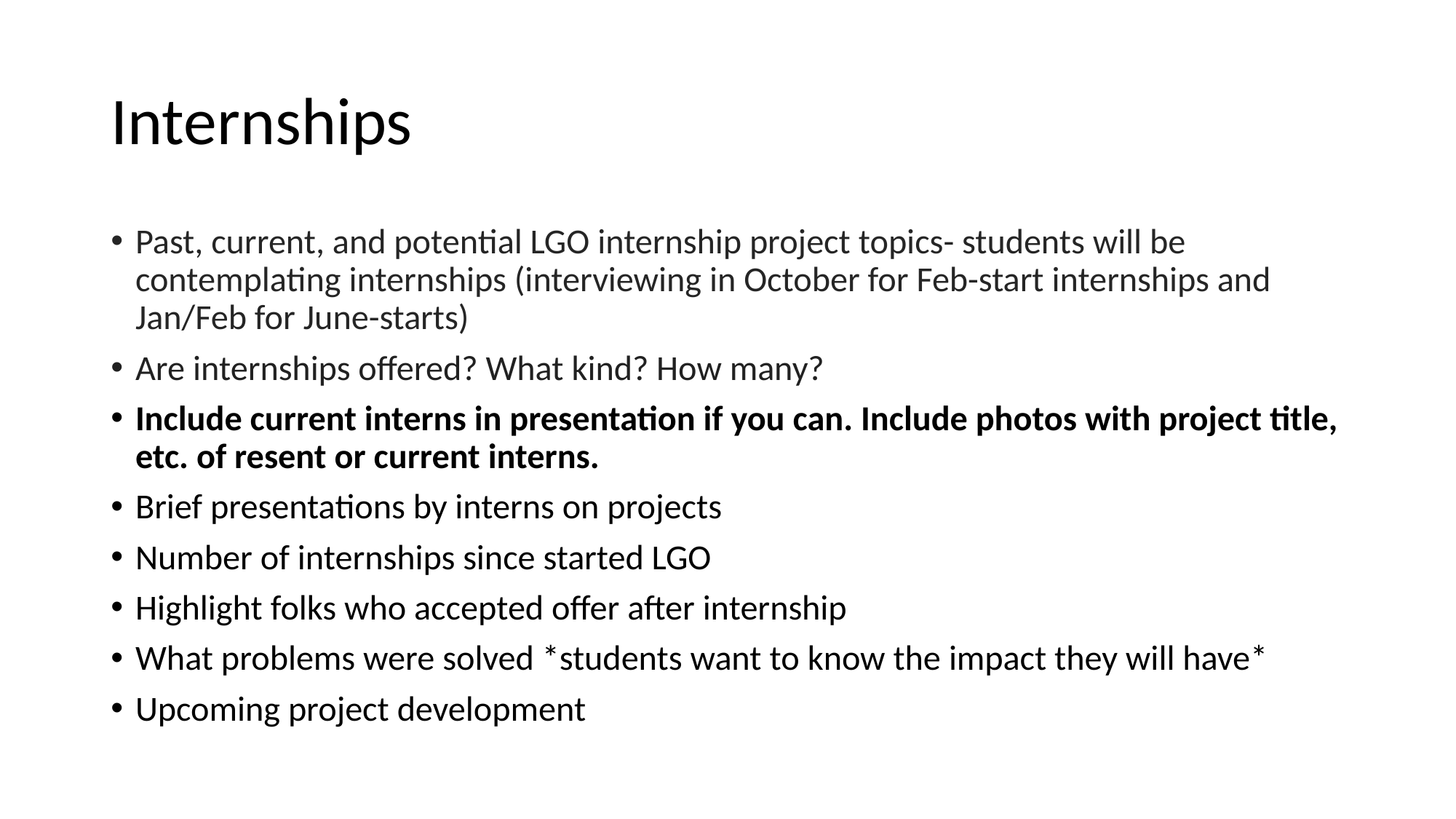

# Internships
Past, current, and potential LGO internship project topics- students will be contemplating internships (interviewing in October for Feb-start internships and Jan/Feb for June-starts)
Are internships offered? What kind? How many?
Include current interns in presentation if you can. Include photos with project title, etc. of resent or current interns.
Brief presentations by interns on projects
Number of internships since started LGO
Highlight folks who accepted offer after internship
What problems were solved *students want to know the impact they will have*
Upcoming project development